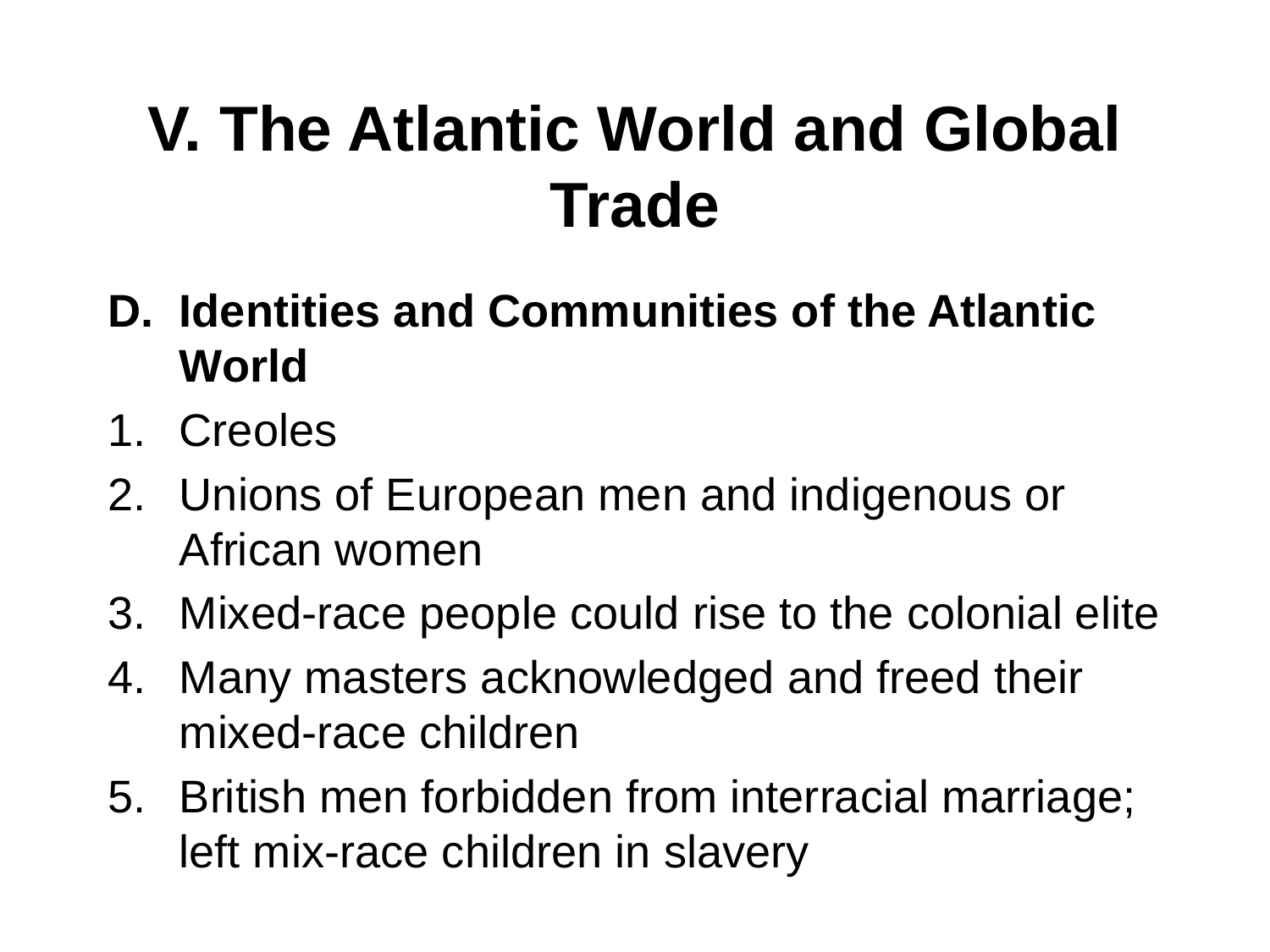

# V. The Atlantic World and Global Trade
Identities and Communities of the Atlantic World
Creoles
Unions of European men and indigenous or African women
Mixed-race people could rise to the colonial elite
Many masters acknowledged and freed their mixed-race children
British men forbidden from interracial marriage; left mix-race children in slavery